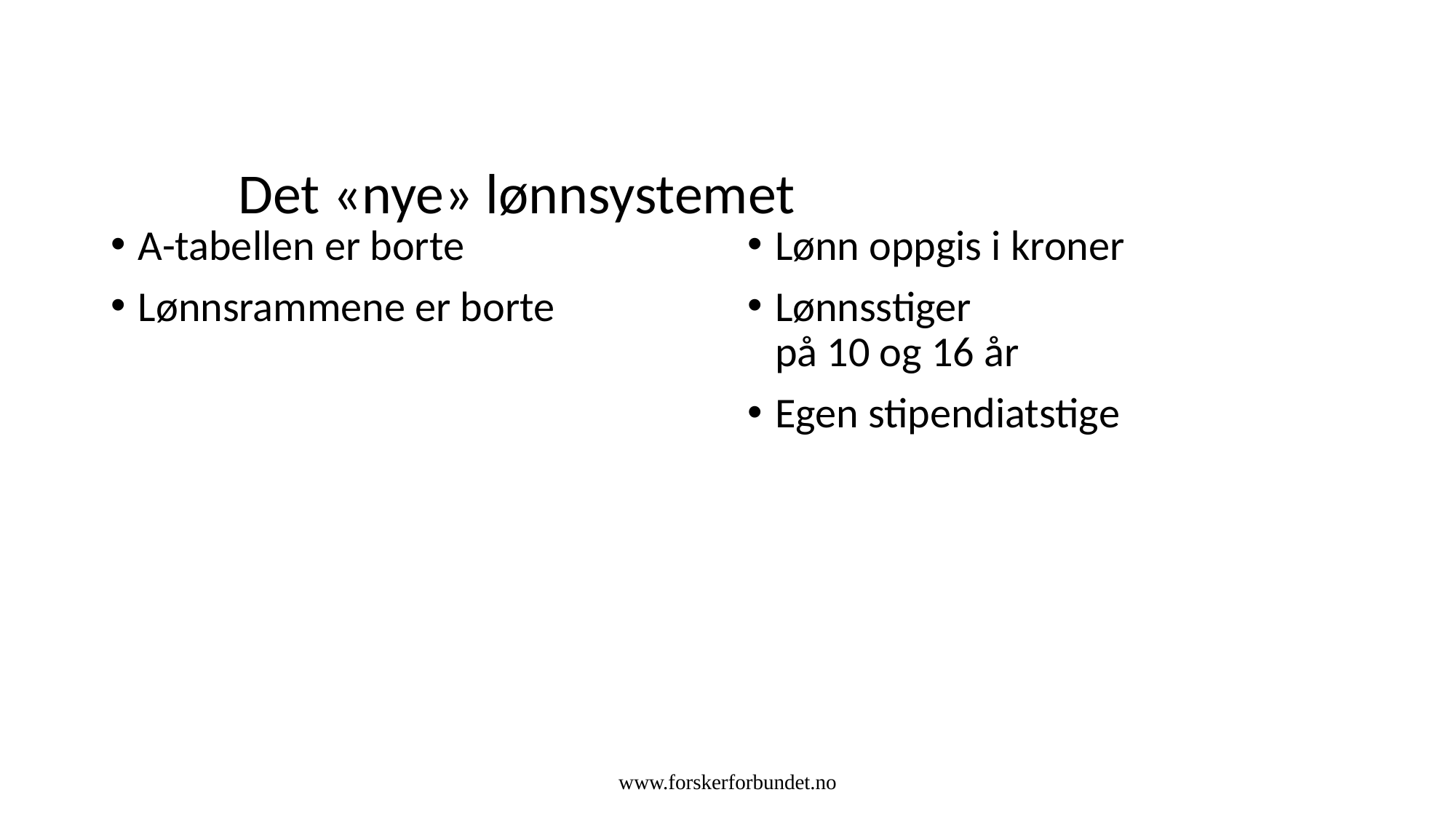

# Det «nye» lønnsystemet
A-tabellen er borte
Lønnsrammene er borte

Lønn oppgis i kroner
Lønnsstiger
på 10 og 16 år
Egen stipendiatstige
www.forskerforbundet.no